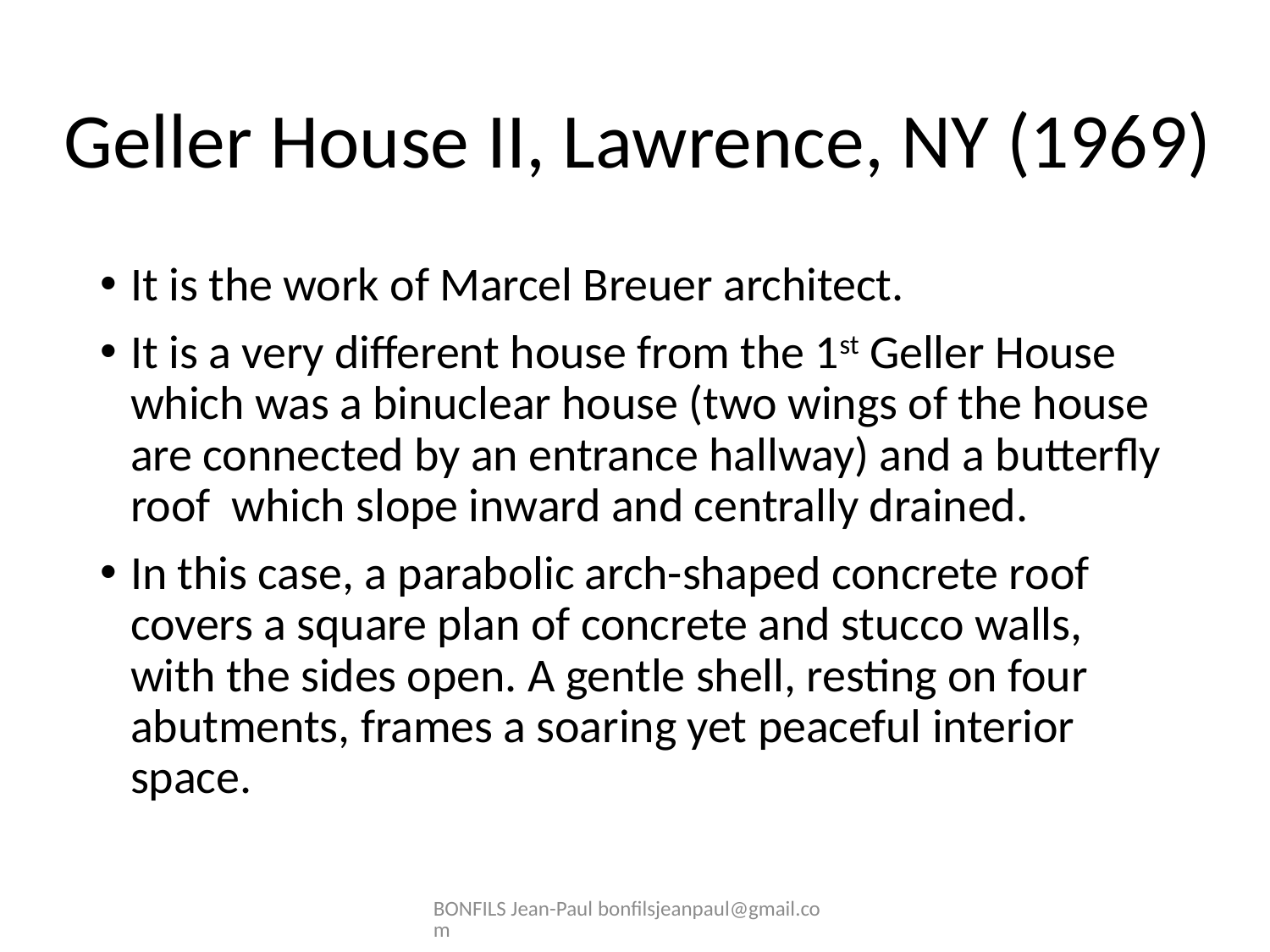

# Geller House II, Lawrence, NY (1969)
It is the work of Marcel Breuer architect.
It is a very different house from the 1st Geller House which was a binuclear house (two wings of the house are connected by an entrance hallway) and a butterfly roof  which slope inward and centrally drained.
In this case, a parabolic arch-shaped concrete roof covers a square plan of concrete and stucco walls, with the sides open. A gentle shell, resting on four abutments, frames a soaring yet peaceful interior space.
BONFILS Jean-Paul bonfilsjeanpaul@gmail.com